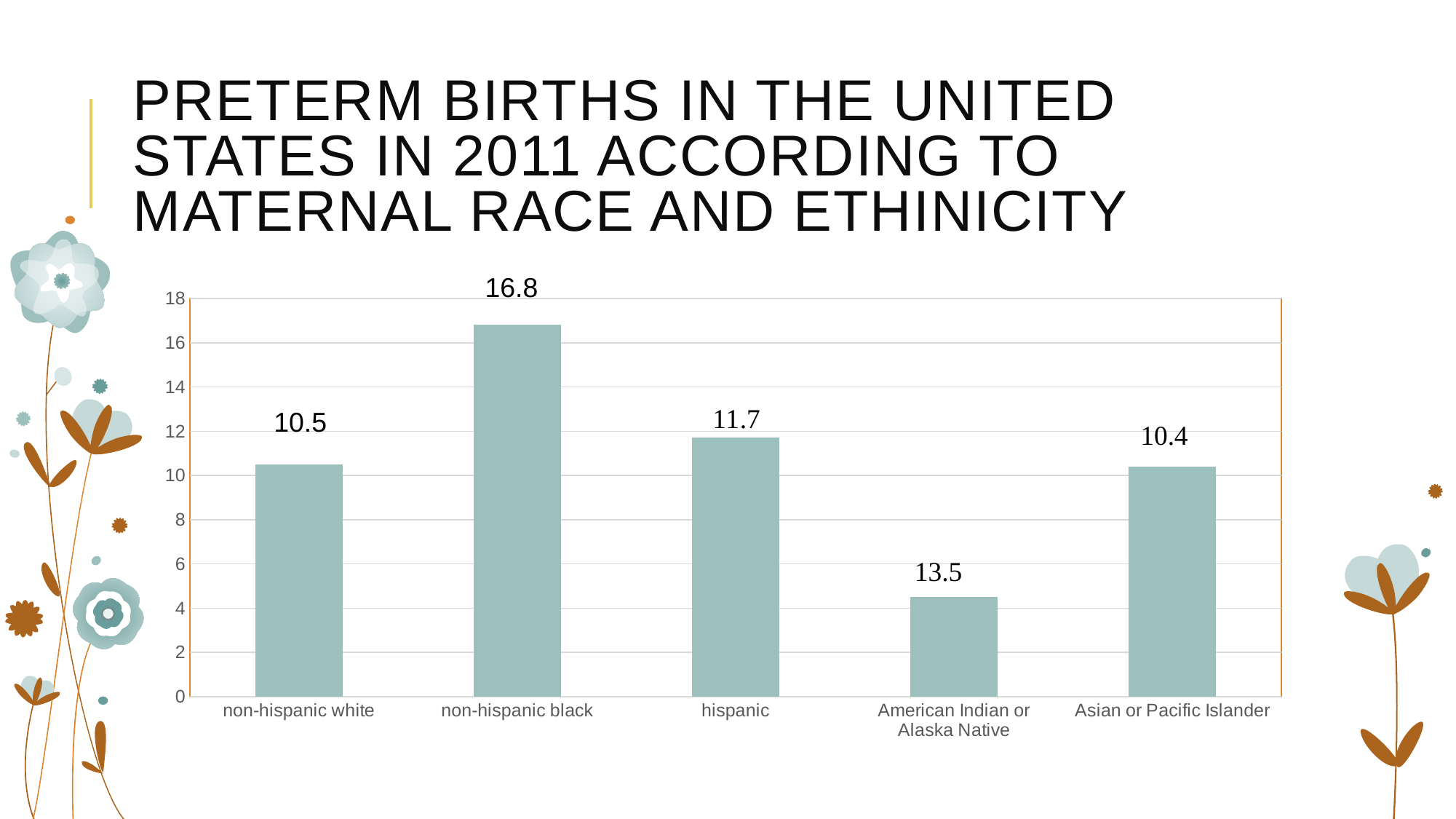

# Preterm births in the United States in 2011 according to maternal race and ethinicity
16.8

### Chart

| Category | Series 1 | Column1 | Column2 |
|---|---|---|---|
| non-hispanic white | 10.5 | None | None |
| non-hispanic black | 16.8 | None | None |
| hispanic | 11.7 | None | None |
| American Indian or Alaska Native | 4.5 | None | None |
| Asian or Pacific Islander | 10.4 | None | None |
10.5